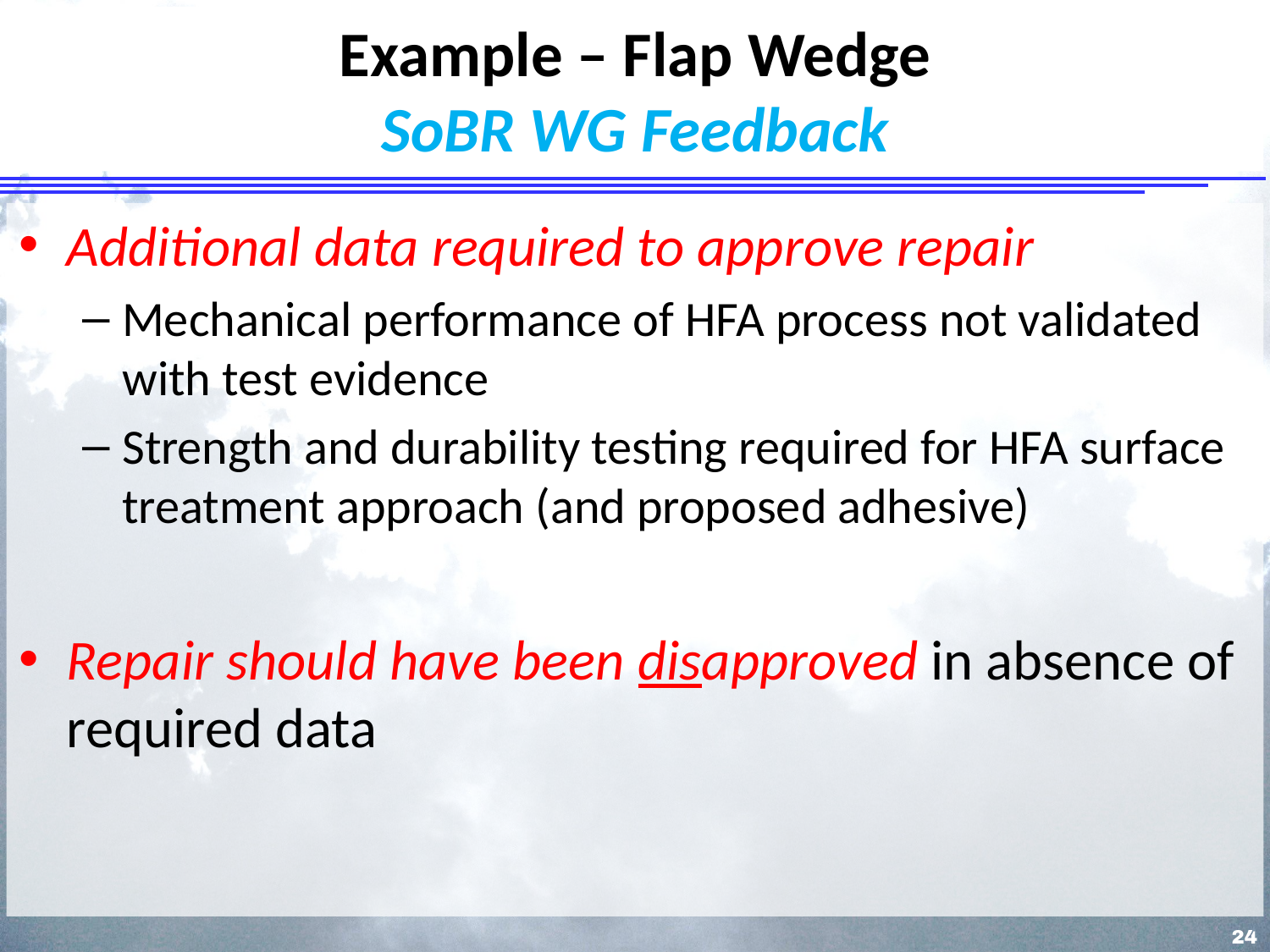

# Example – Flap Wedge SoBR WG Feedback
Additional data required to approve repair
Mechanical performance of HFA process not validated with test evidence
Strength and durability testing required for HFA surface treatment approach (and proposed adhesive)

Repair should have been disapproved in absence of required data
24